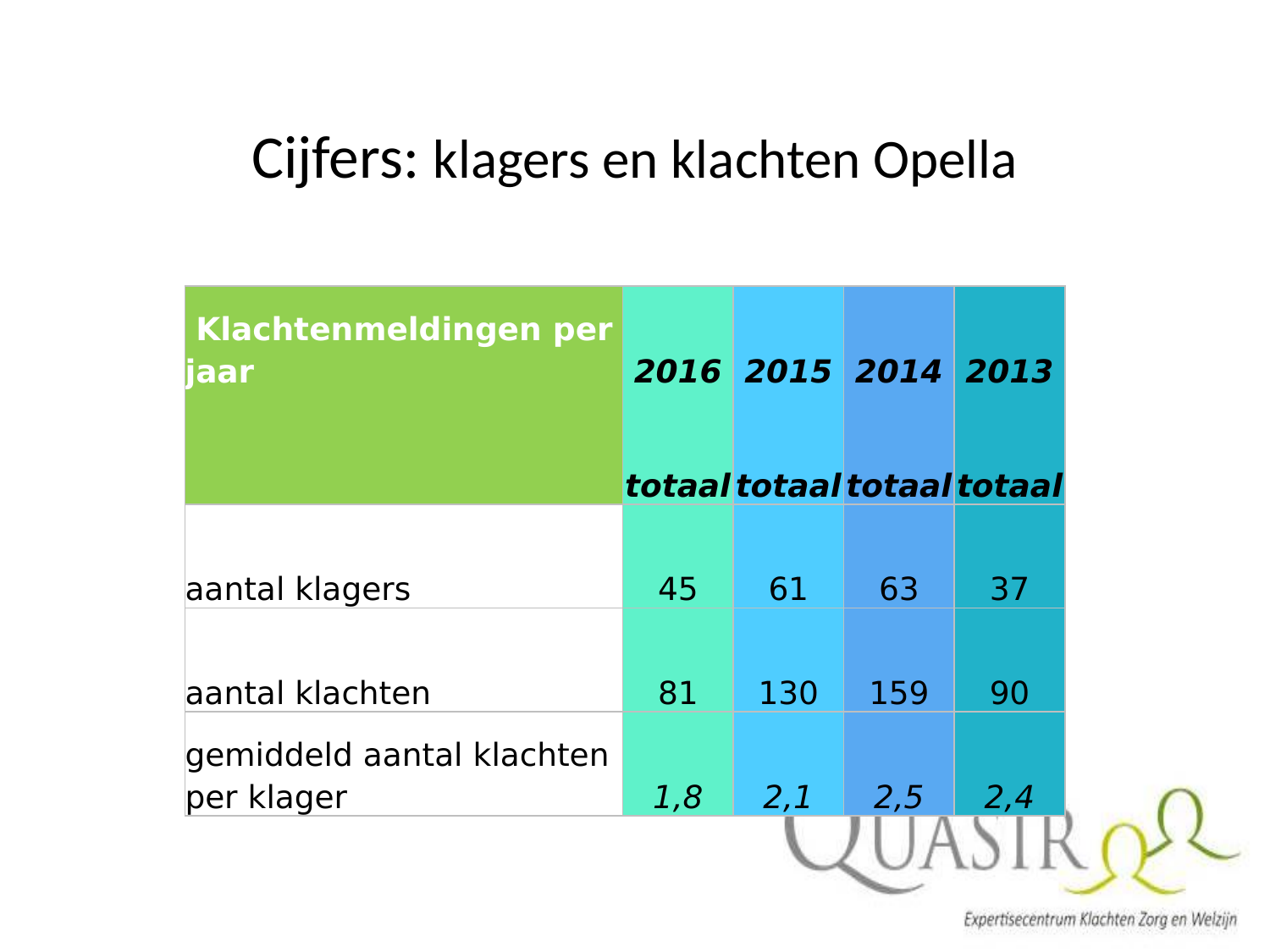

# Cijfers: klagers en klachten Opella
| Klachtenmeldingen per jaar | 2016 | 2015 | 2014 | 2013 |
| --- | --- | --- | --- | --- |
|  | totaal | totaal | totaal | totaal |
| aantal klagers | 45 | 61 | 63 | 37 |
| aantal klachten | 81 | 130 | 159 | 90 |
| gemiddeld aantal klachten per klager | 1,8 | 2,1 | 2,5 | 2,4 |